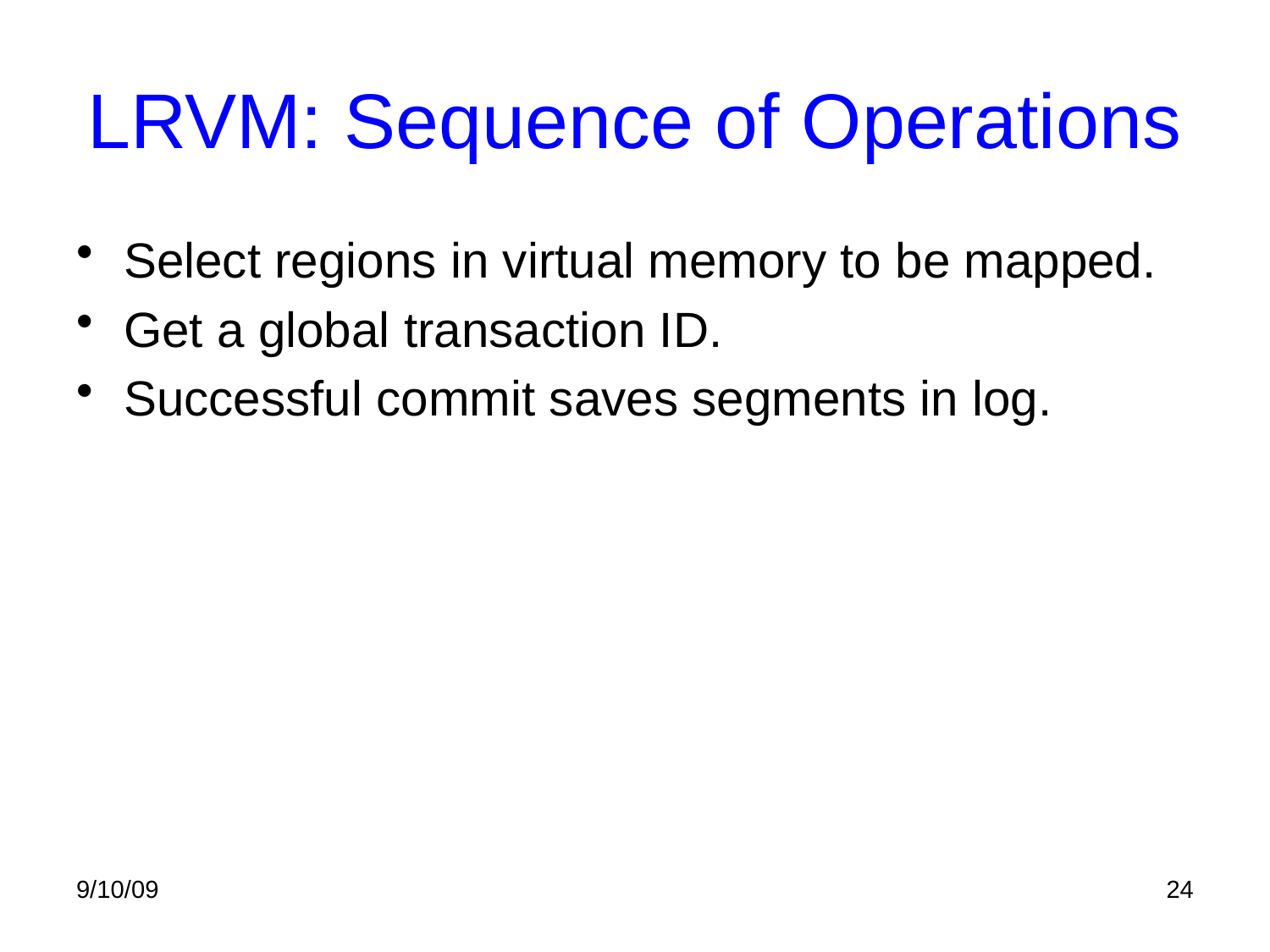

# LRVM: Sequence of Operations
Select regions in virtual memory to be mapped.
Get a global transaction ID.
Successful commit saves segments in log.

9/10/09
24